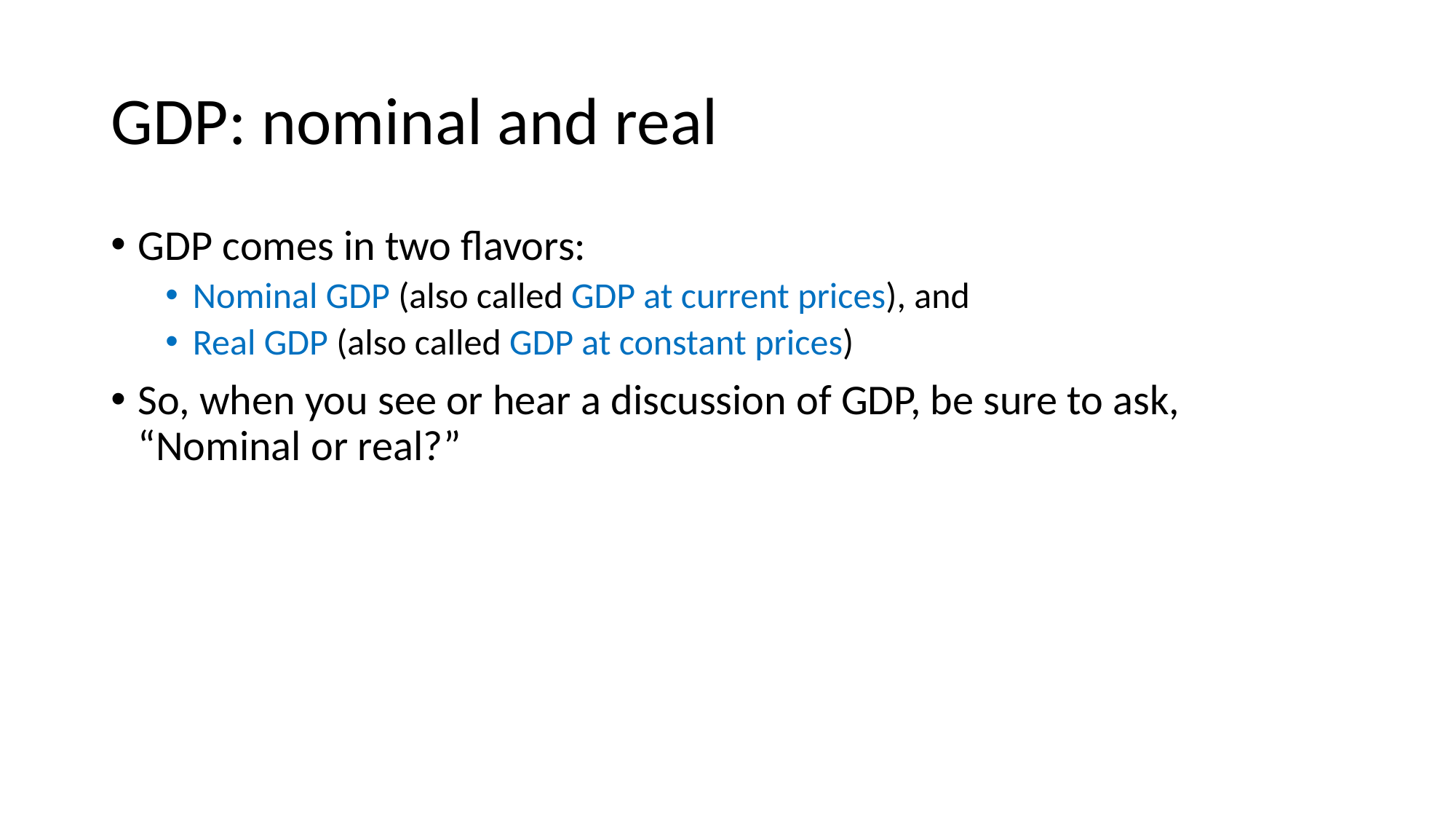

# GDP: nominal and real
GDP comes in two flavors:
Nominal GDP (also called GDP at current prices), and
Real GDP (also called GDP at constant prices)
So, when you see or hear a discussion of GDP, be sure to ask, “Nominal or real?”